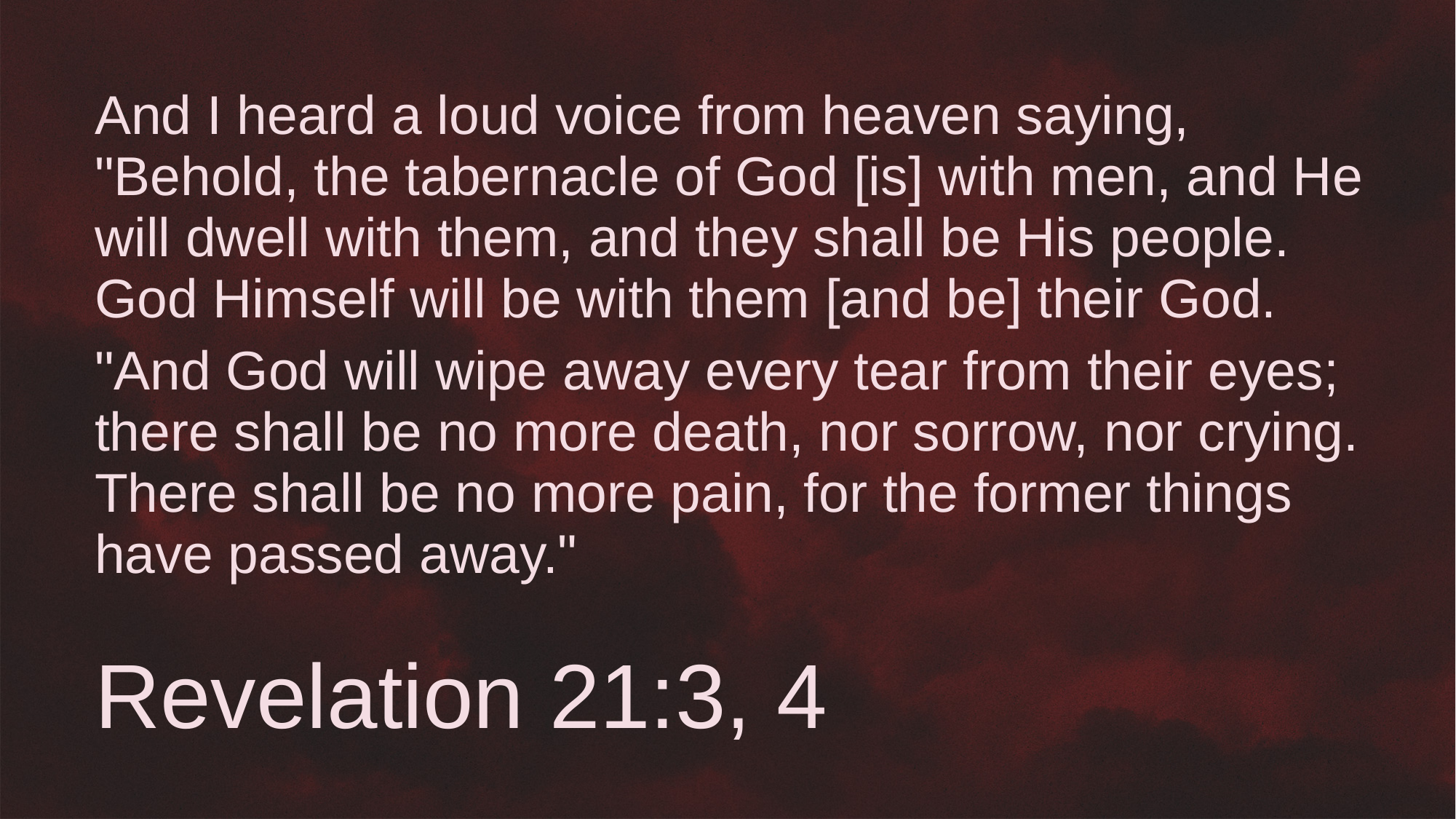

And I heard a loud voice from heaven saying, "Behold, the tabernacle of God [is] with men, and He will dwell with them, and they shall be His people. God Himself will be with them [and be] their God.
"And God will wipe away every tear from their eyes; there shall be no more death, nor sorrow, nor crying. There shall be no more pain, for the former things have passed away."
Revelation 21:3, 4